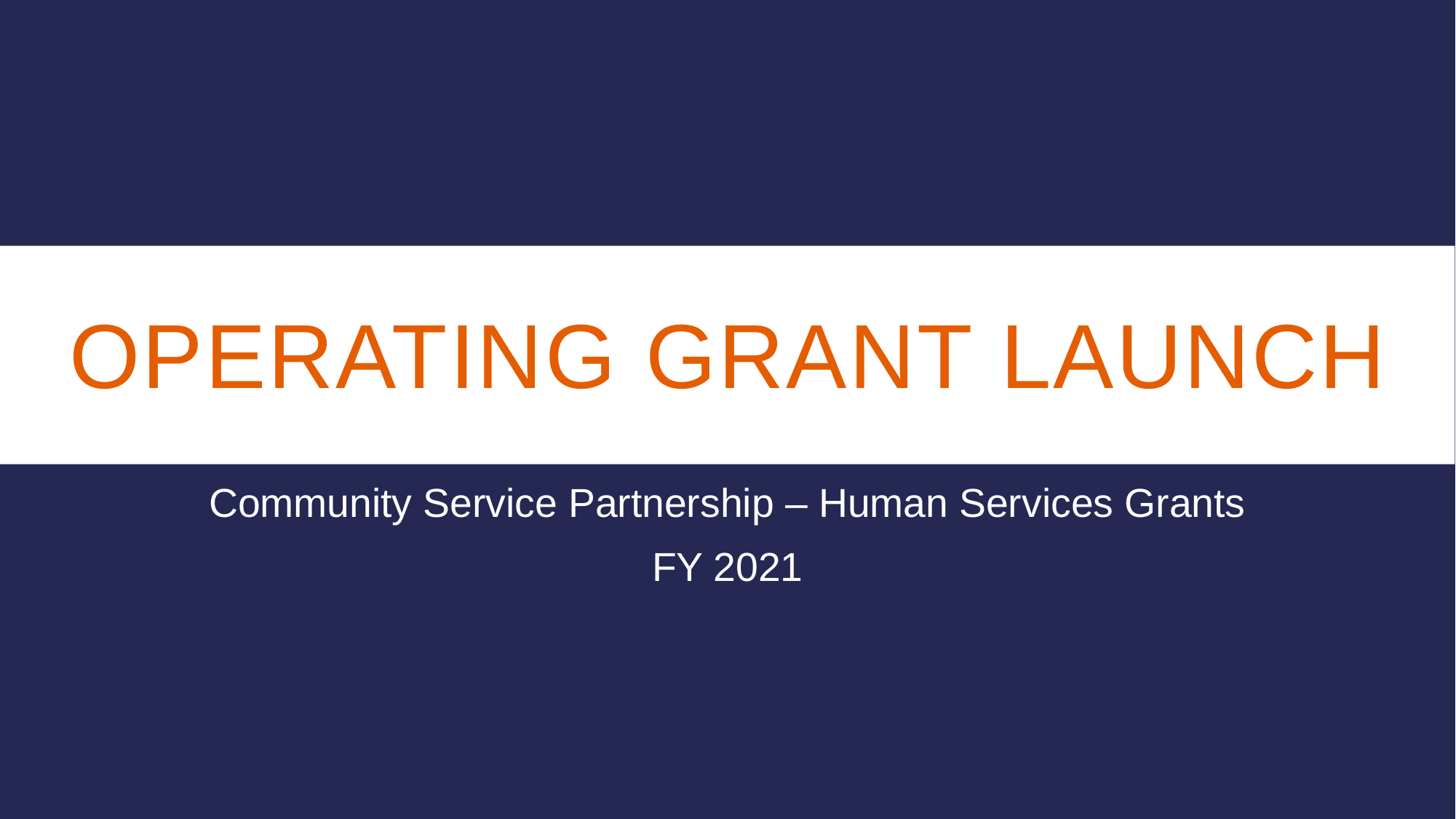

# Operating Grant Launch
Community Service Partnership – Human Services Grants
FY 2021